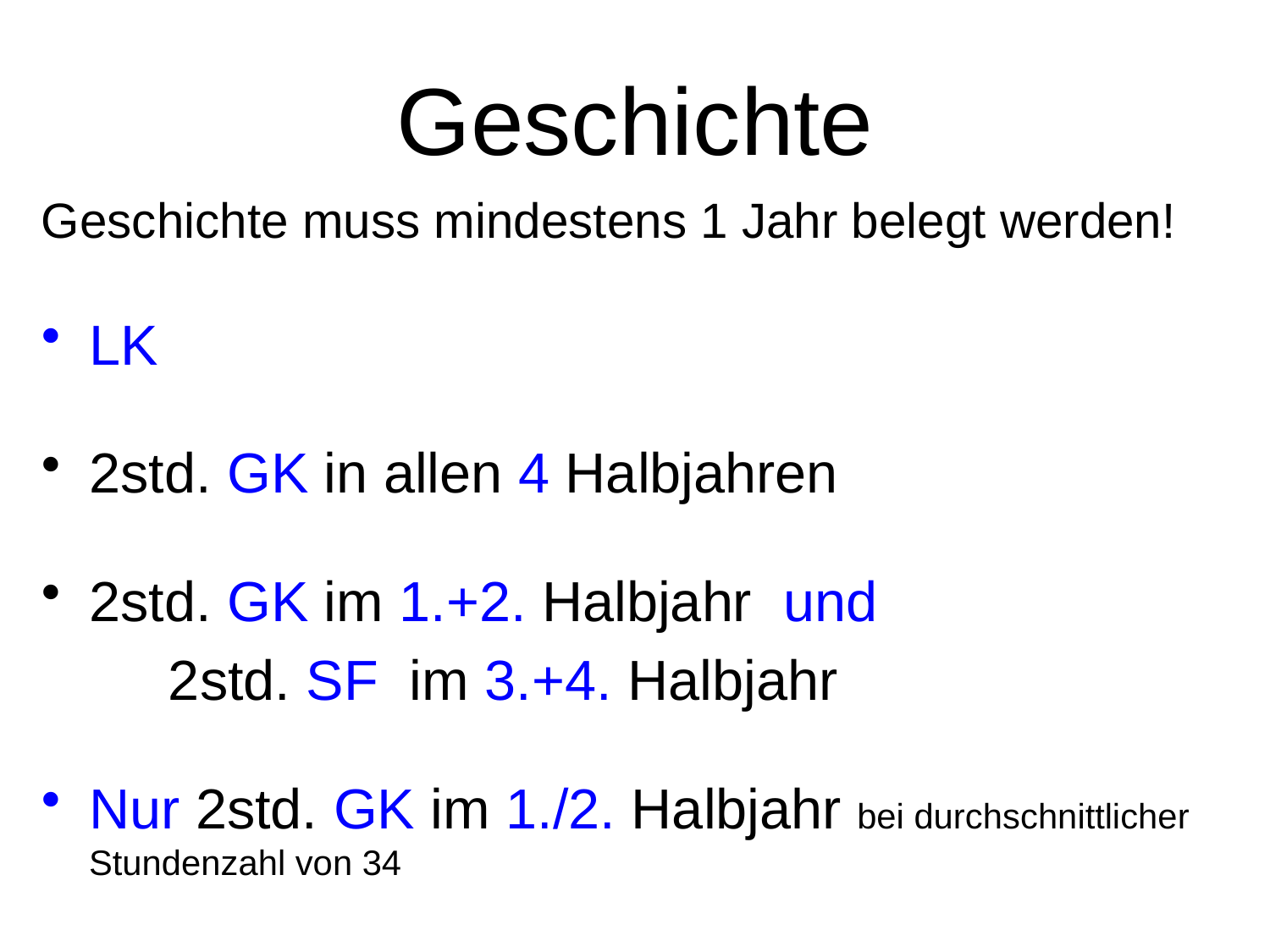

# Geschichte
Geschichte muss mindestens 1 Jahr belegt werden!

LK

2std. GK in allen 4 Halbjahren

2std. GK im 1.+2. Halbjahr  und
	2std. SF  im 3.+4. Halbjahr

Nur 2std. GK im 1./2. Halbjahr bei durchschnittlicher Stundenzahl von 34